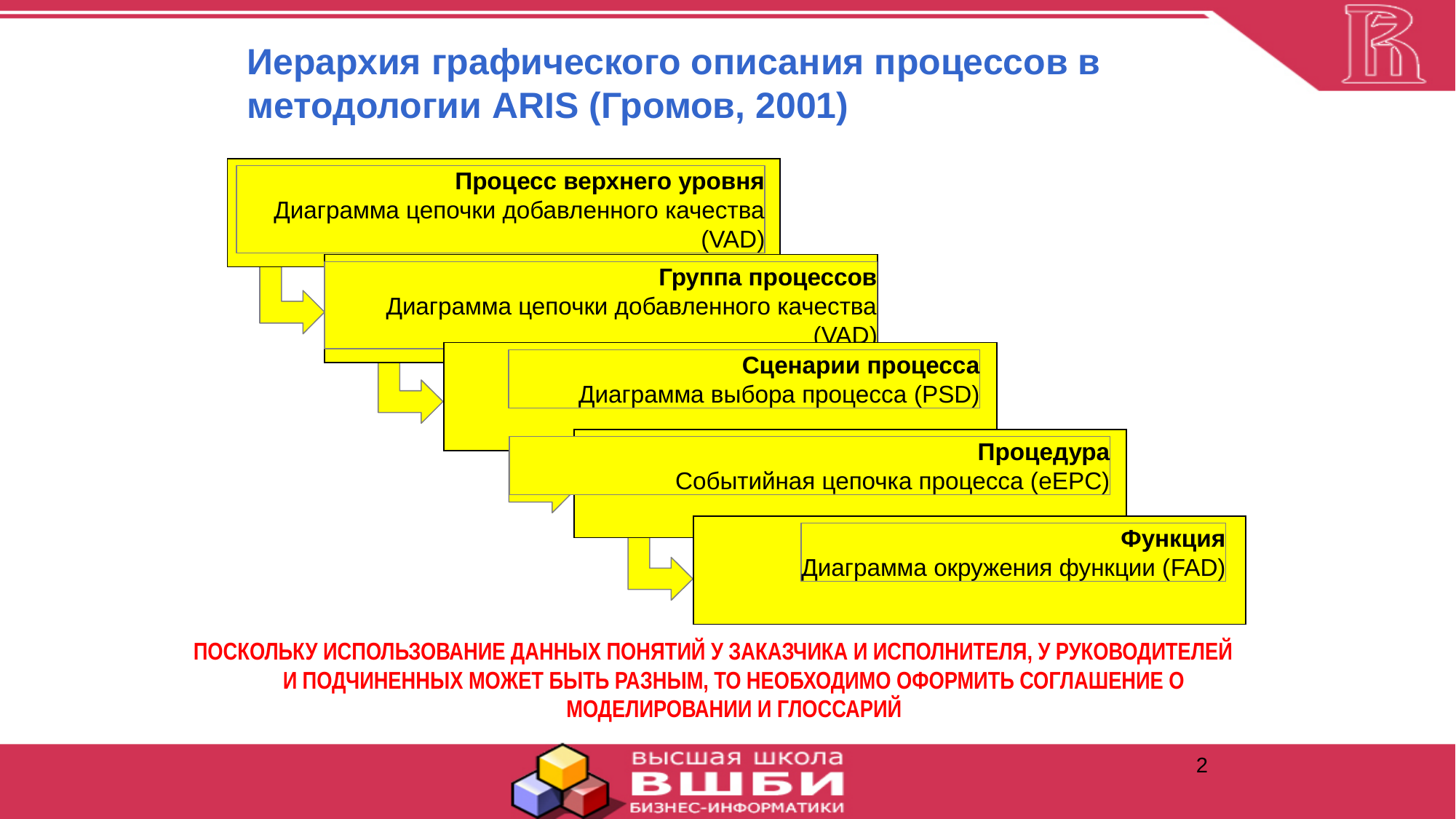

Иерархия графического описания процессов в методологии ARIS (Громов, 2001)

Процесс верхнего уровня
Диаграмма цепочки добавленного качества (VAD)

Группа процессов
Диаграмма цепочки добавленного качества (VAD)

Сценарии процесса
Диаграмма выбора процесса (PSD)

Процедура
Событийная цепочка процесса (eEPC)

Функция
Диаграмма окружения функции (FAD)

ПОСКОЛЬКУ ИСПОЛЬЗОВАНИЕ ДАННЫХ ПОНЯТИЙ У ЗАКАЗЧИКА И ИСПОЛНИТЕЛЯ, У РУКОВОДИТЕЛЕЙ И ПОДЧИНЕННЫХ МОЖЕТ БЫТЬ РАЗНЫМ, ТО НЕОБХОДИМО ОФОРМИТЬ СОГЛАШЕНИЕ О МОДЕЛИРОВАНИИ И ГЛОССАРИЙ
2